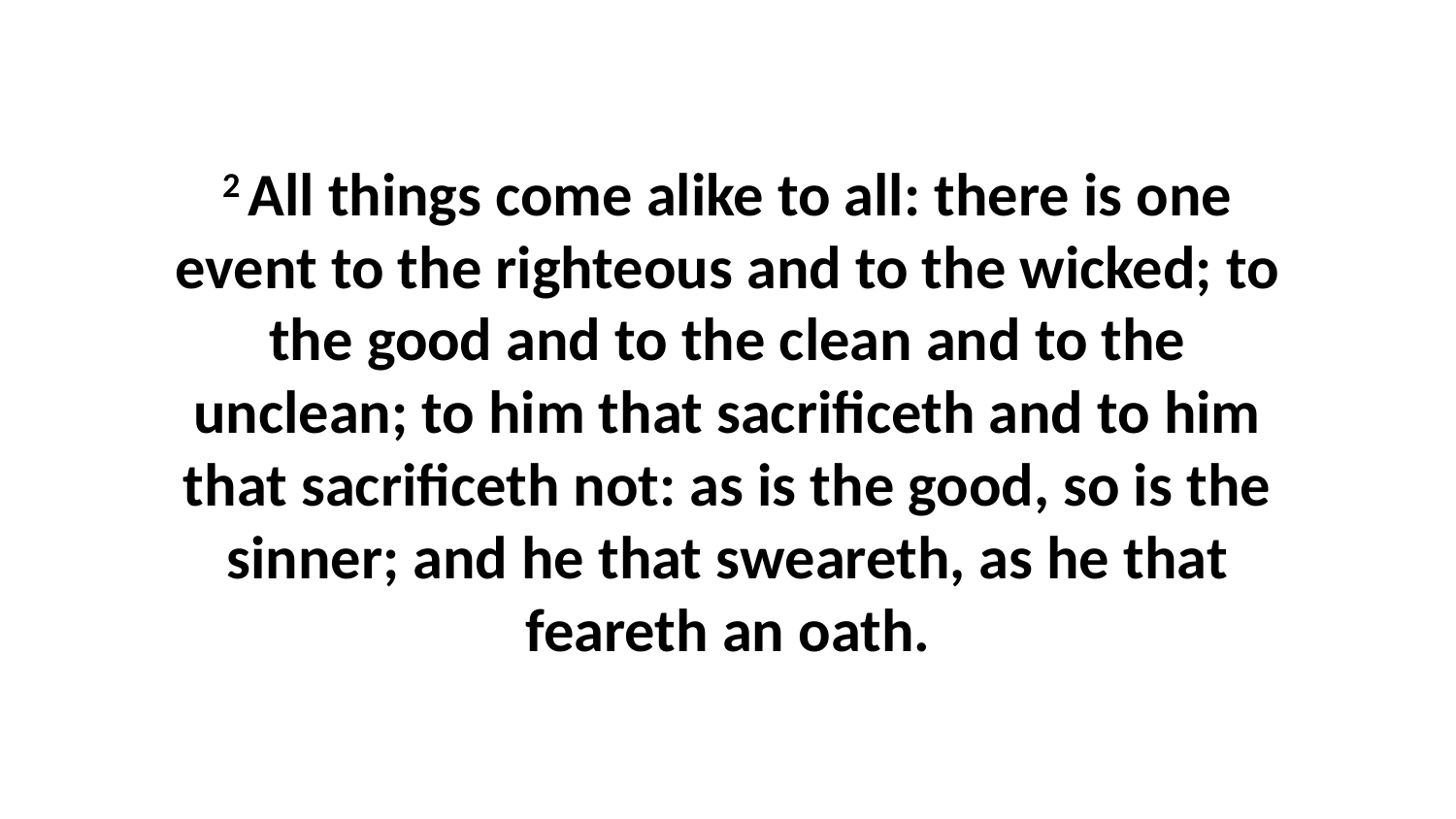

2 All things come alike to all: there is one event to the righteous and to the wicked; to the good and to the clean and to the unclean; to him that sacrificeth and to him that sacrificeth not: as is the good, so is the sinner; and he that sweareth, as he that feareth an oath.